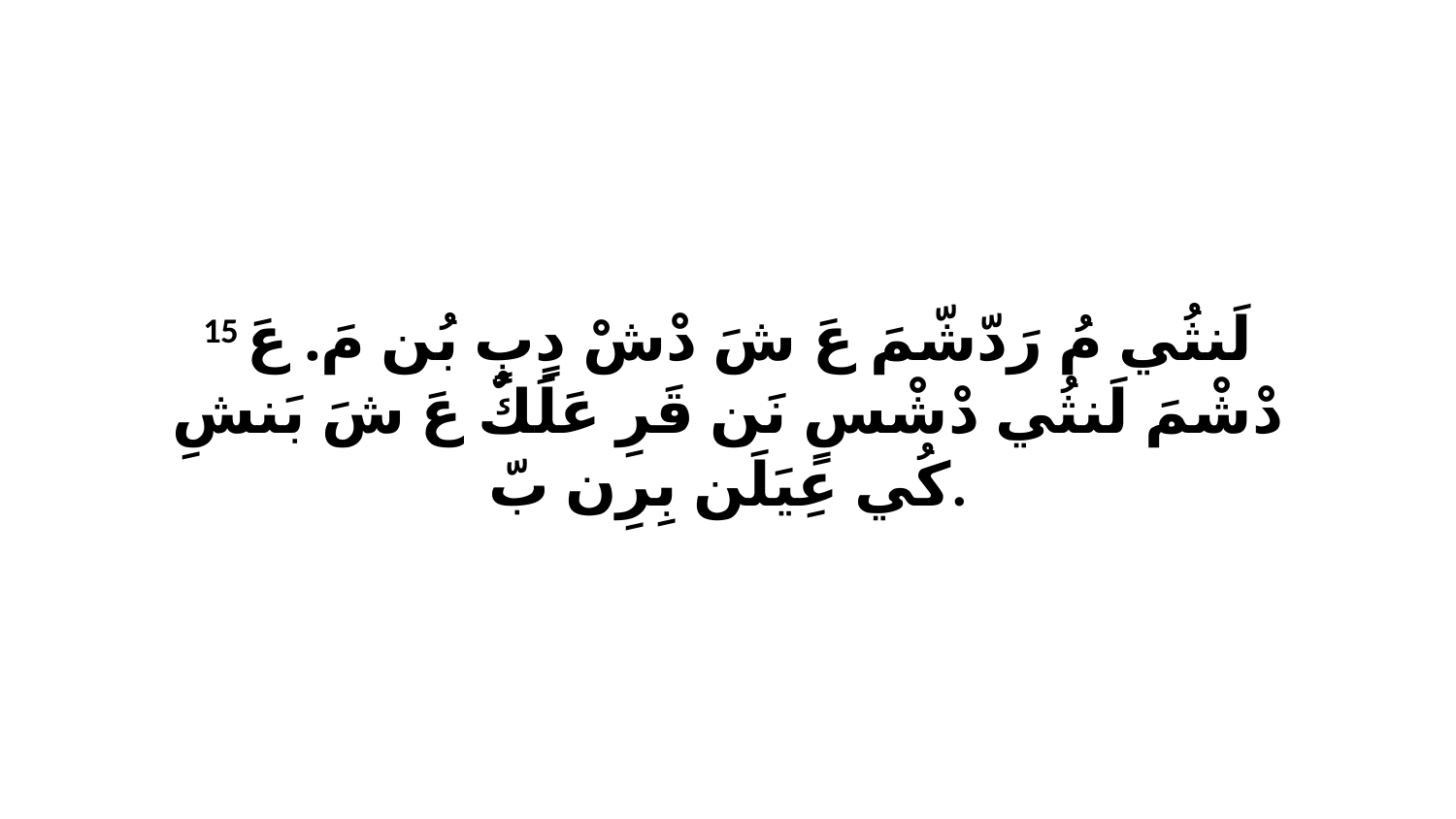

15 لَنثُي مُ رَدّشّمَ عَ شَ دْشْ دٍبٍ بُن مَ. عَ دْشْمَ لَنثُي دْشْسٍ نَن قَرِ عَلَكٌ عَ شَ بَنشِ كُي عِيَلَن بِرِن بّ.